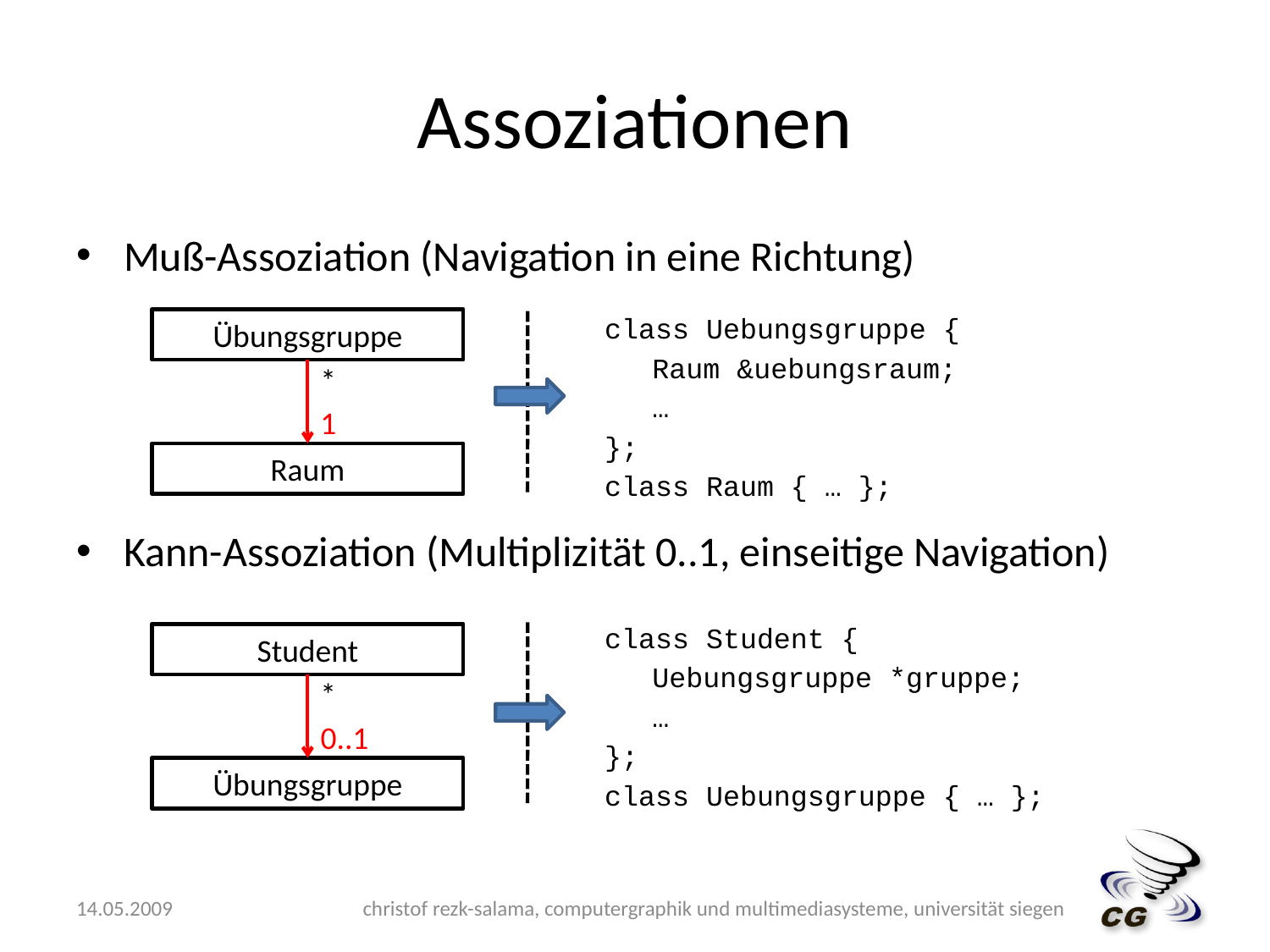

# Assoziationen
Muß-Assoziation (Navigation in eine Richtung)

Kann-Assoziation (Multiplizität 0..1, einseitige Navigation)
class Uebungsgruppe {
	Raum &uebungsraum;
	…
};
class Raum { … };
Übungsgruppe
*

1
Raum
class Student {
	Uebungsgruppe *gruppe;
	…
};
class Uebungsgruppe { … };
Student
*

0..1
Übungsgruppe
14.05.2009
christof rezk-salama, computergraphik und multimediasysteme, universität siegen